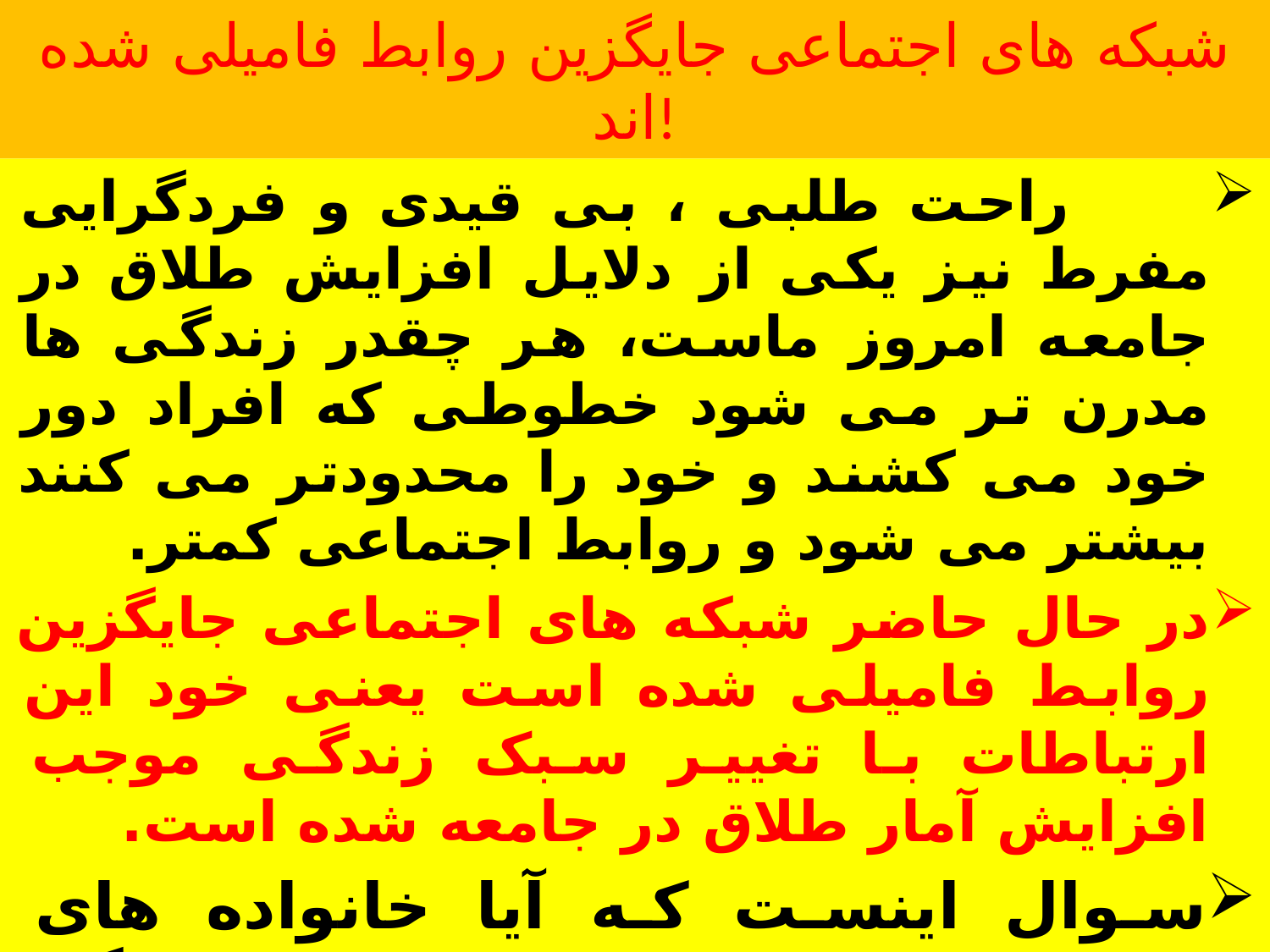

# شبکه های اجتماعی جایگزین روابط فامیلی شده اند!
     راحت طلبی ، بی قیدی و فردگرایی مفرط نیز یکی از دلایل افزایش طلاق در جامعه امروز ماست، هر چقدر زندگی ها مدرن تر می شود خطوطی که افراد دور خود می کشند و خود را محدودتر می کنند بیشتر می شود و روابط اجتماعی کمتر.
در حال حاضر شبکه های اجتماعی جایگزین روابط فامیلی شده است یعنی خود این ارتباطات با تغییر سبک زندگی موجب افزایش آمار طلاق در جامعه شده است.
سوال اینست که آیا خانواده های مذهبی هم باشدت کم یا بیش درگیر این موضوع شده اند یانه؟ اگر پاسخ مثبت است چرا باید انتظار نتایج دیگری داشته باشیم؟